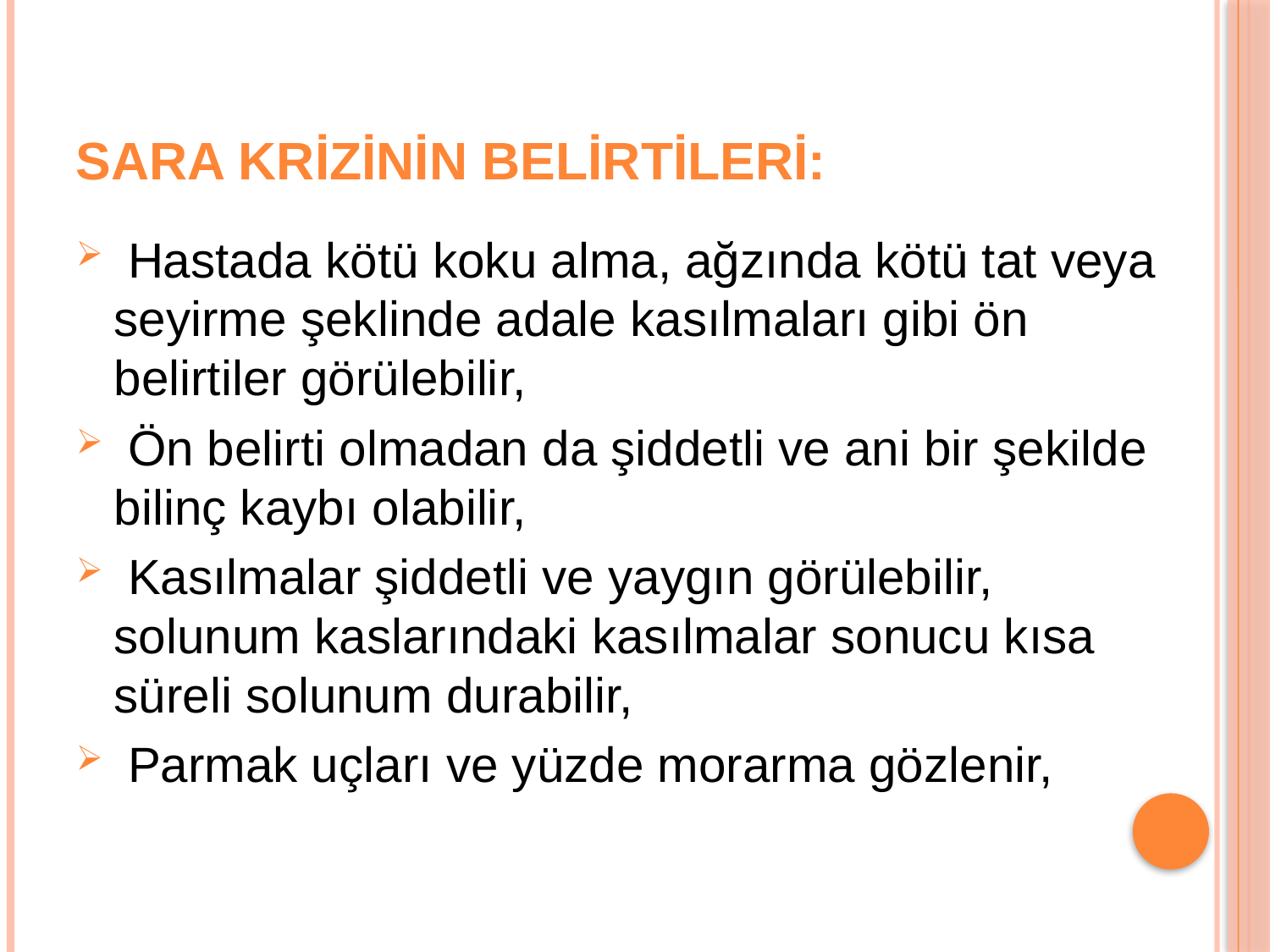

# Sara krizinin belirtileri:
 Hastada kötü koku alma, ağzında kötü tat veya seyirme şeklinde adale kasılmaları gibi ön belirtiler görülebilir,
 Ön belirti olmadan da şiddetli ve ani bir şekilde bilinç kaybı olabilir,
 Kasılmalar şiddetli ve yaygın görülebilir, solunum kaslarındaki kasılmalar sonucu kısa süreli solunum durabilir,
 Parmak uçları ve yüzde morarma gözlenir,